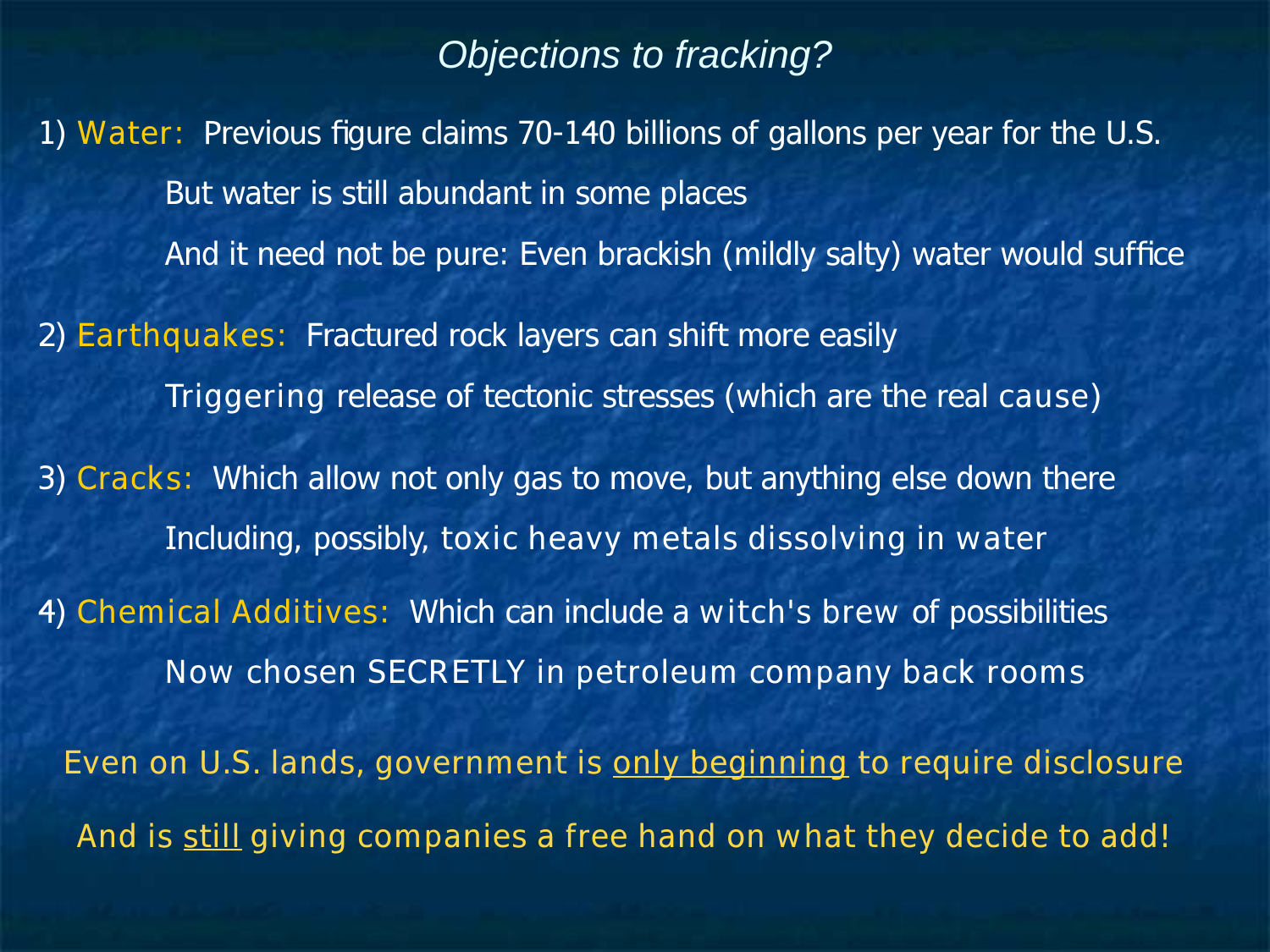

# Objections to fracking?
1) Water:  Previous figure claims 70-140 billions of gallons per year for the U.S.

	But water is still abundant in some places

	And it need not be pure: Even brackish (mildly salty) water would suffice

2) Earthquakes:  Fractured rock layers can shift more easily

	Triggering release of tectonic stresses (which are the real cause)

3) Cracks:  Which allow not only gas to move, but anything else down there

	Including, possibly, toxic heavy metals dissolving in water

4) Chemical Additives:  Which can include a witch's brew of possibilities

	Now chosen SECRETLY in petroleum company back rooms

Even on U.S. lands, government is only beginning to require disclosure

And is still giving companies a free hand on what they decide to add!